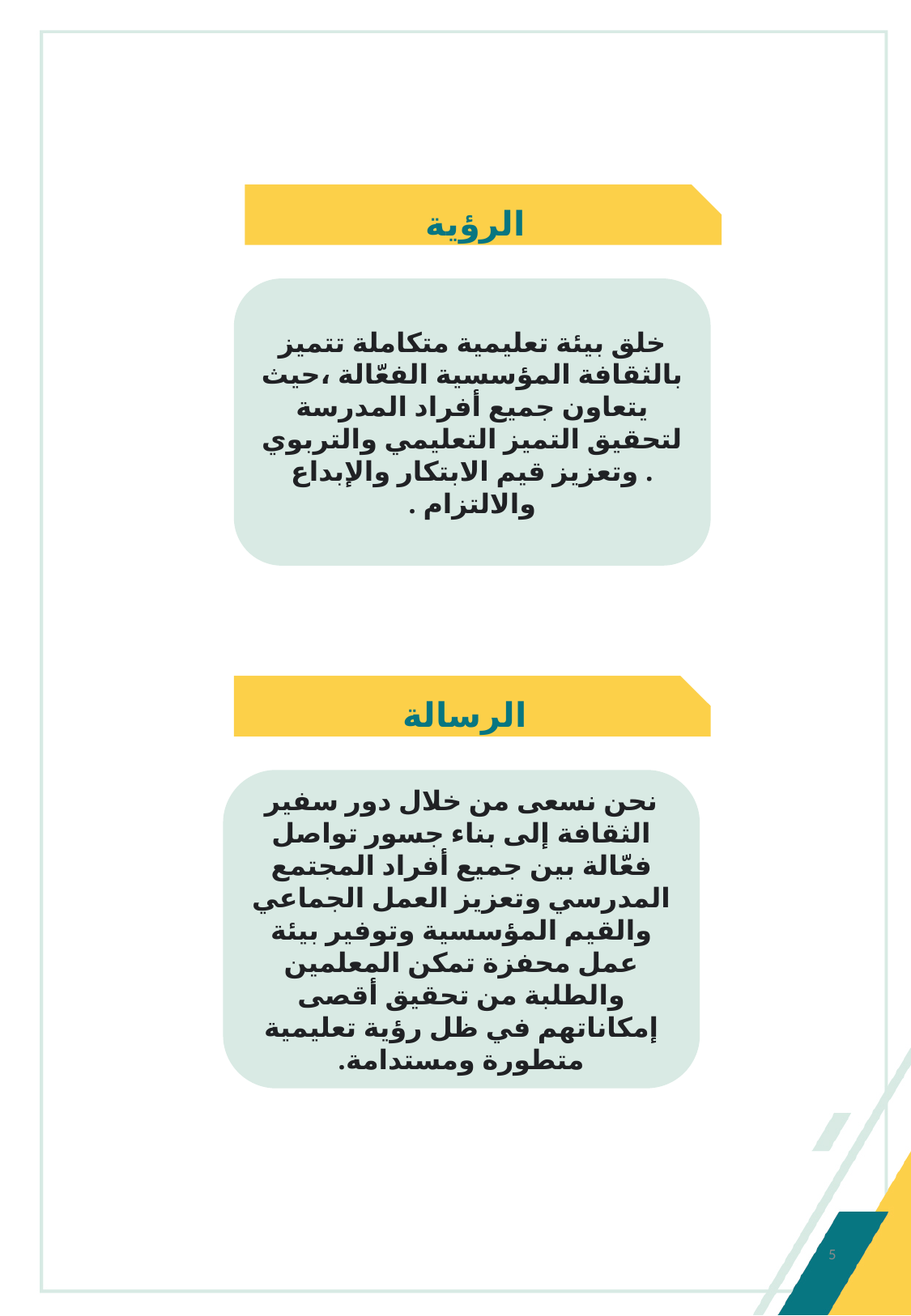

الرؤية
خلق بيئة تعليمية متكاملة تتميز بالثقافة المؤسسية الفعّالة ،حيث يتعاون جميع أفراد المدرسة لتحقيق التميز التعليمي والتربوي . وتعزيز قيم الابتكار والإبداع والالتزام .
الرسالة
نحن نسعى من خلال دور سفير الثقافة إلى بناء جسور تواصل فعّالة بين جميع أفراد المجتمع المدرسي وتعزيز العمل الجماعي والقيم المؤسسية وتوفير بيئة عمل محفزة تمكن المعلمين والطلبة من تحقيق أقصى إمكاناتهم في ظل رؤية تعليمية متطورة ومستدامة.
5